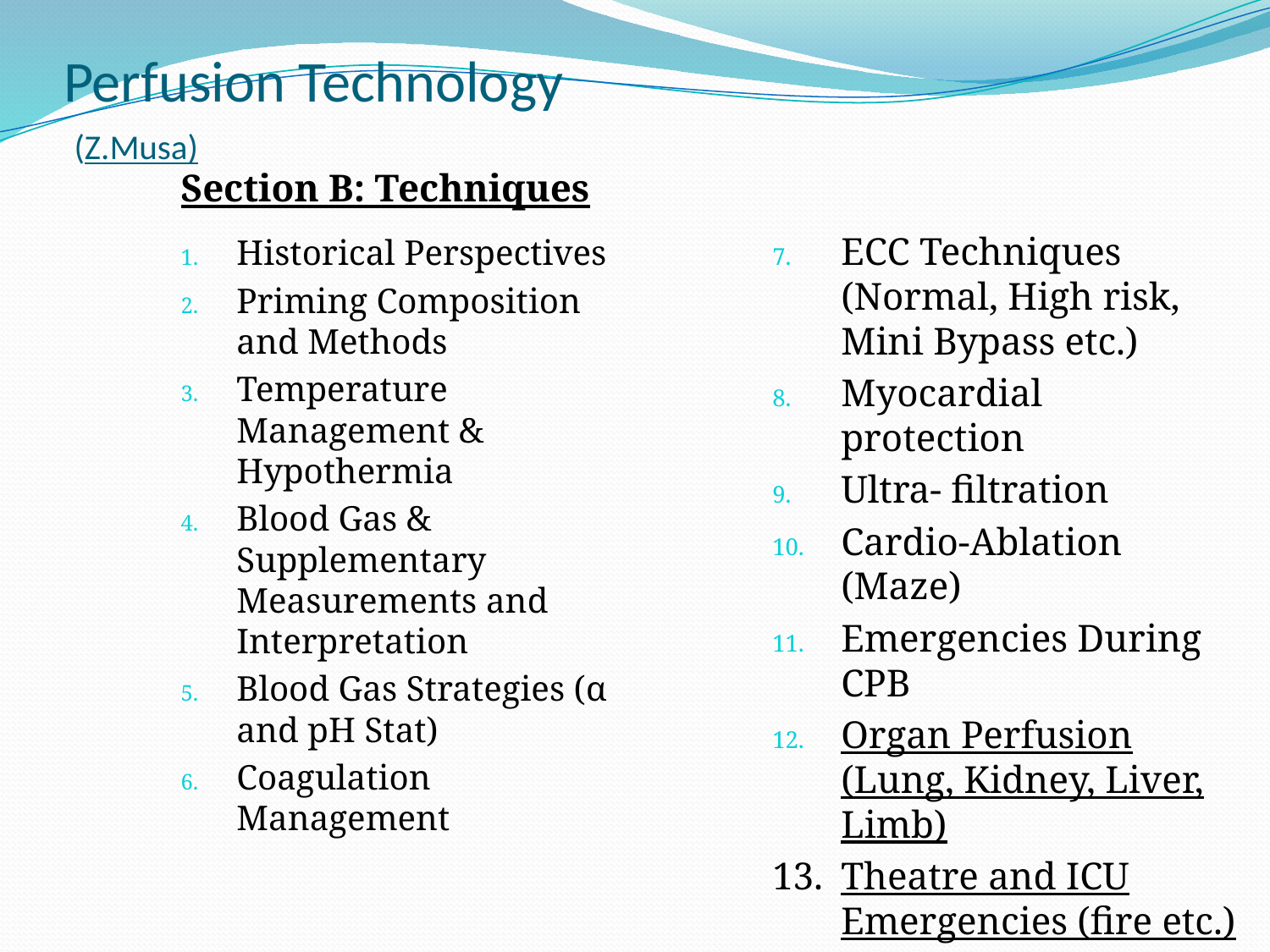

# Perfusion Technology (Z.Musa)
Section B: Techniques

Historical Perspectives
Priming Composition and Methods
Temperature Management & Hypothermia
Blood Gas & Supplementary Measurements and Interpretation
Blood Gas Strategies (α and pH Stat)
Coagulation Management

ECC Techniques (Normal, High risk, Mini Bypass etc.)
Myocardial protection
Ultra- filtration
Cardio-Ablation (Maze)
Emergencies During CPB
Organ Perfusion (Lung, Kidney, Liver, Limb)
13.	Theatre and ICU Emergencies (fire etc.)